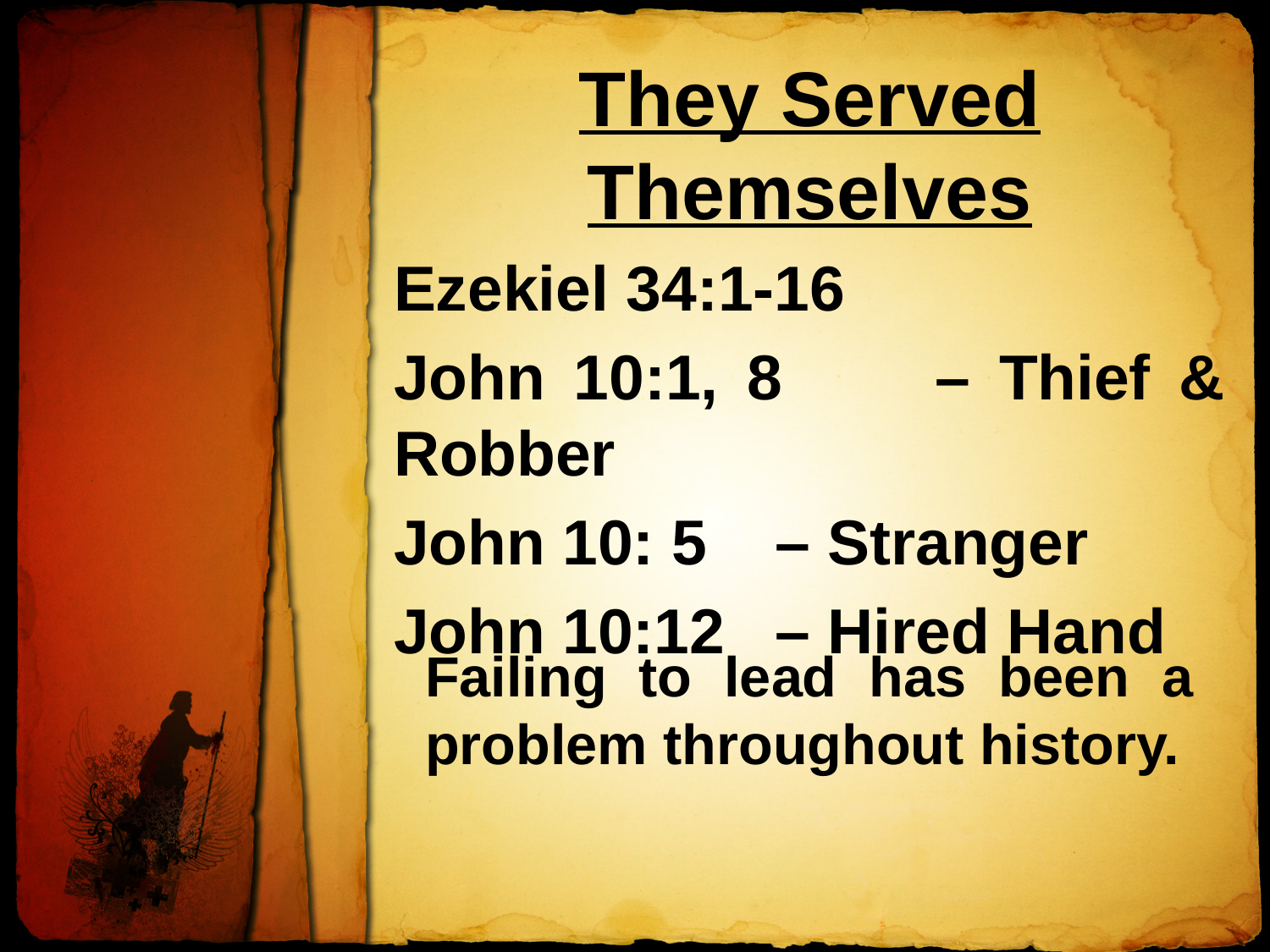

They Served Themselves
Ezekiel 34:1-16
John 10:1, 8 	– Thief & Robber
John 10: 5 	– Stranger
John 10:12 	– Hired Hand

Failing to lead has been a problem throughout history.